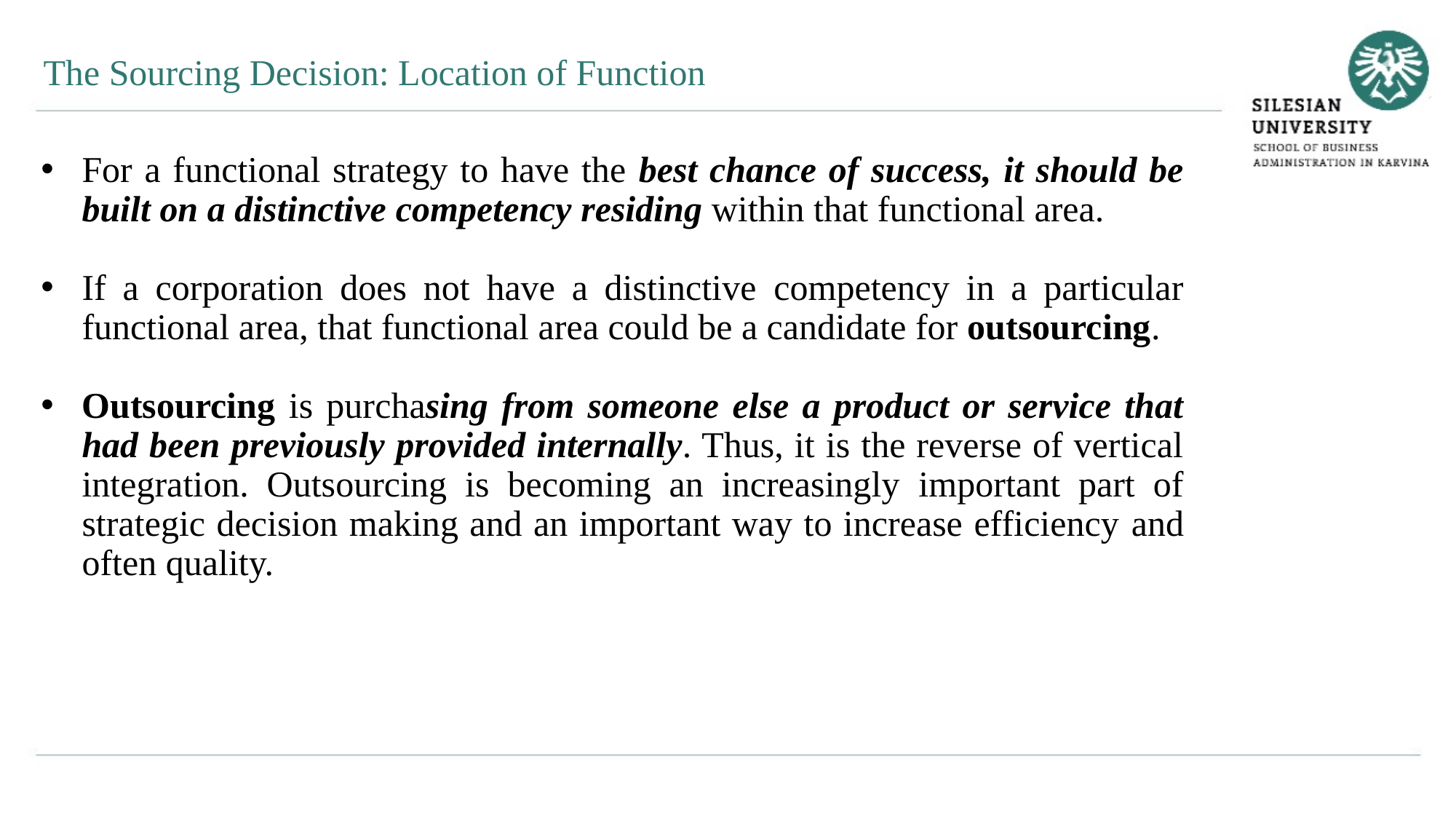

The Sourcing Decision: Location of Function
For a functional strategy to have the best chance of success, it should be built on a distinctive competency residing within that functional area.

If a corporation does not have a distinctive competency in a particular functional area, that functional area could be a candidate for outsourcing.

Outsourcing is purchasing from someone else a product or service that had been previously provided internally. Thus, it is the reverse of vertical integration. Outsourcing is becoming an increasingly important part of strategic decision making and an important way to increase efficiency and often quality.